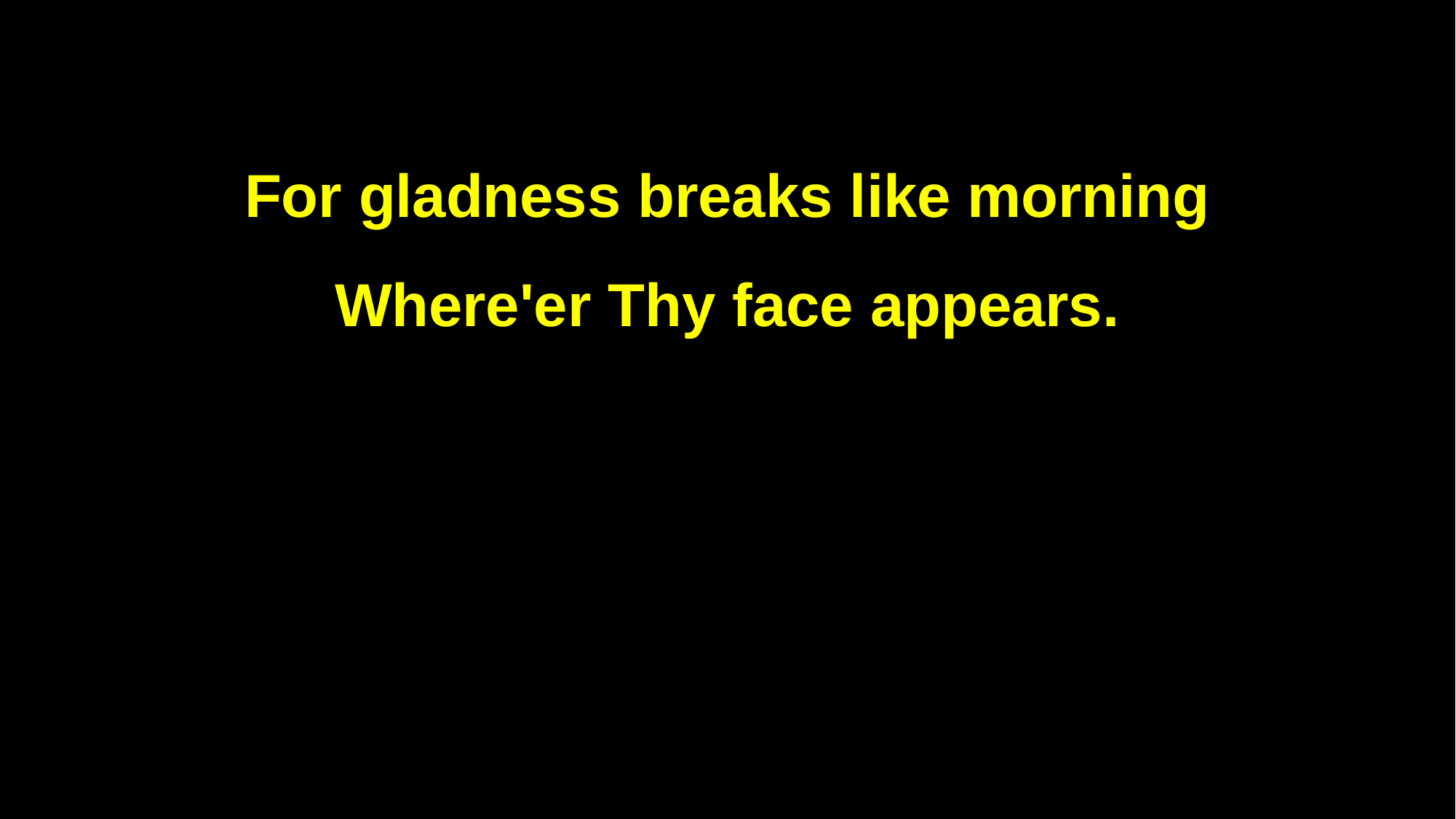

For gladness breaks like morning
Where'er Thy face appears.